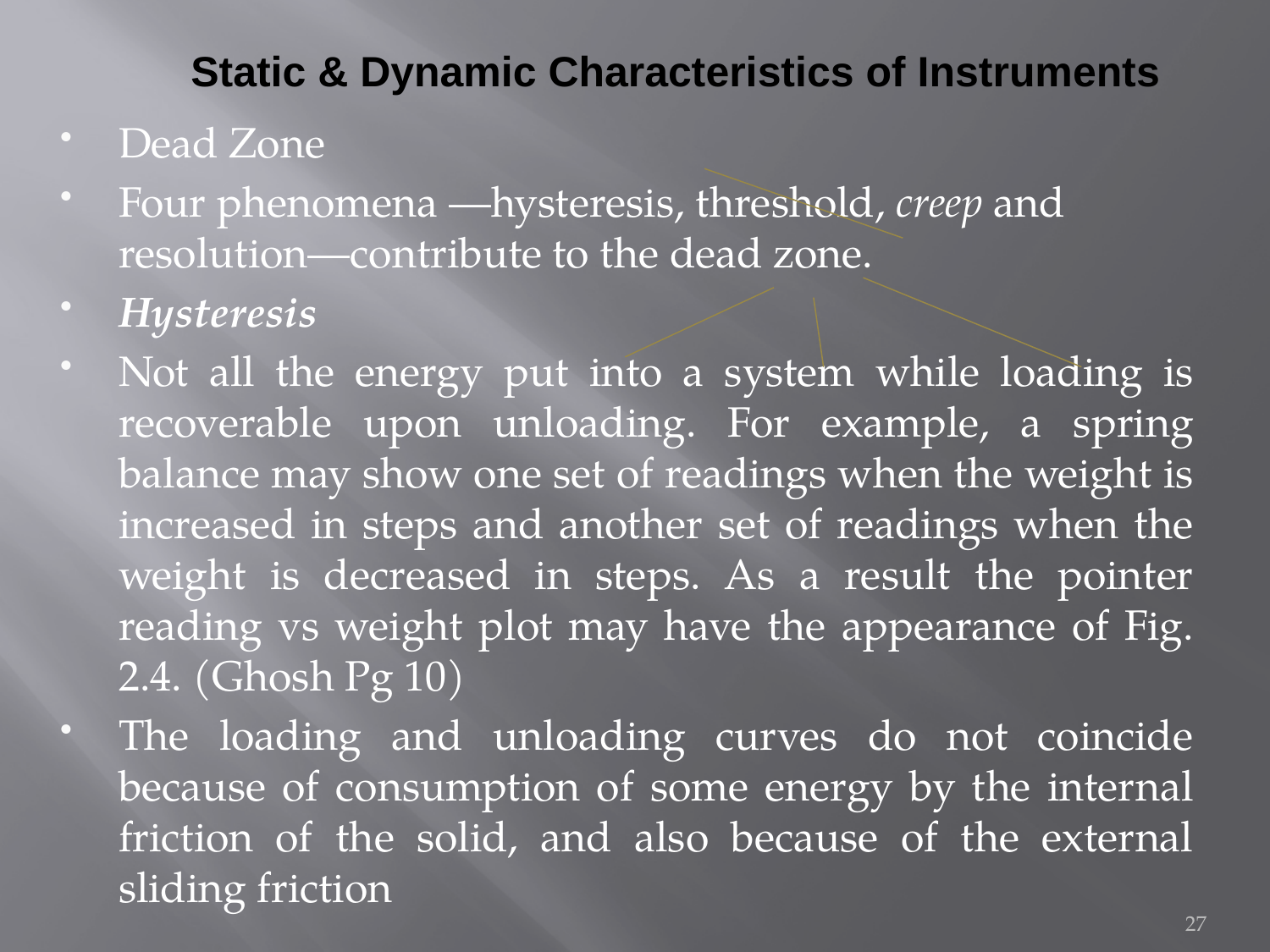

# Static & Dynamic Characteristics of Instruments

Dead Zone
Four phenomena —hysteresis, threshold, creep and resolution—contribute to the dead zone.
Hysteresis
Not all the energy put into a system while loading is recoverable upon unloading. For example, a spring balance may show one set of readings when the weight is increased in steps and another set of readings when the weight is decreased in steps. As a result the pointer reading vs weight plot may have the appearance of Fig. 2.4. (Ghosh Pg 10)
The loading and unloading curves do not coincide because of consumption of some energy by the internal friction of the solid, and also because of the external sliding friction

27